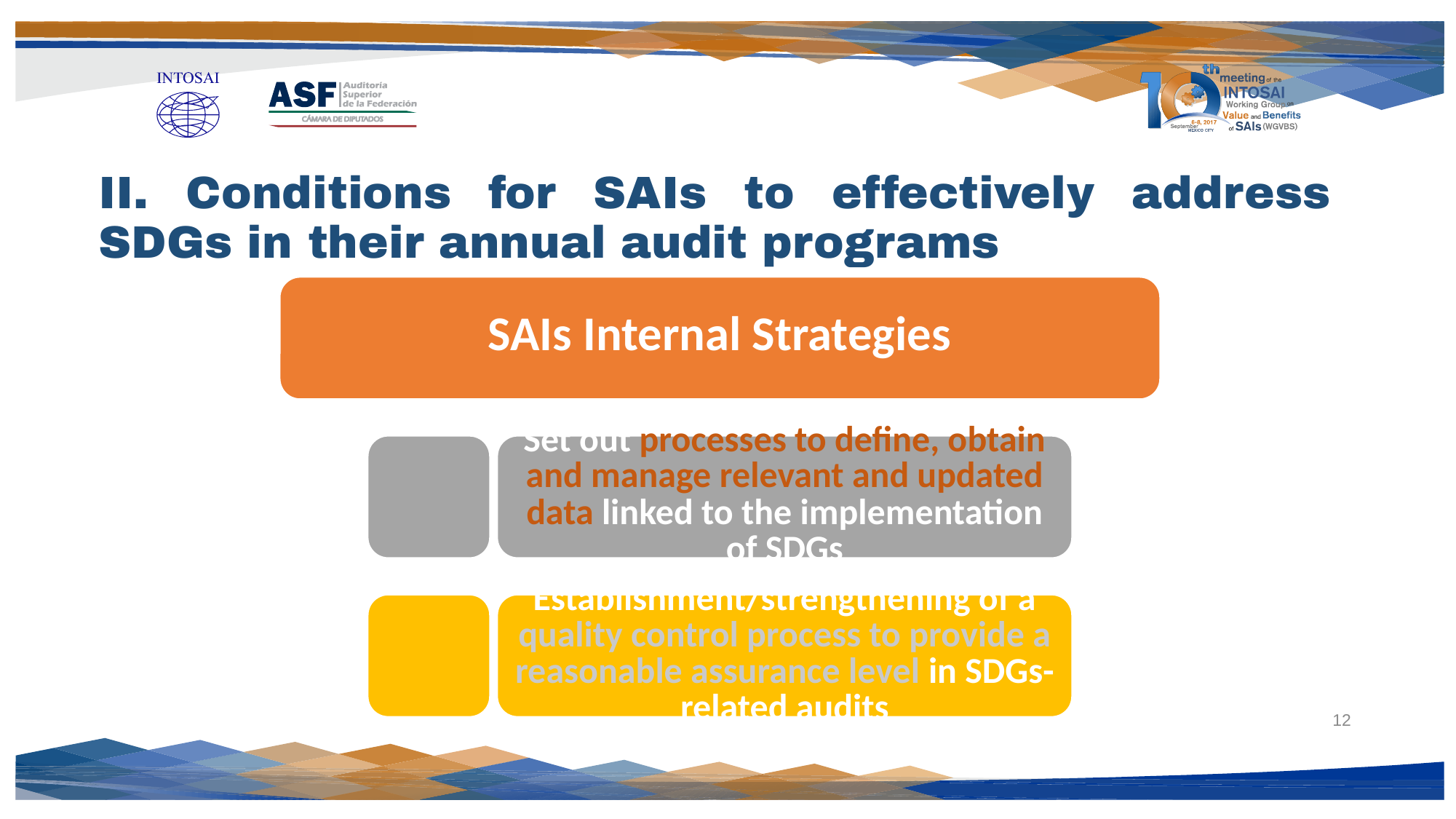

II. Conditions for SAIs to effectively address SDGs in their annual audit programs
SAIs Internal Strategies
Set out processes to define, obtain and manage relevant and updated data linked to the implementation of SDGs
Establishment/strengthening of a quality control process to provide a reasonable assurance level in SDGs-related audits
12